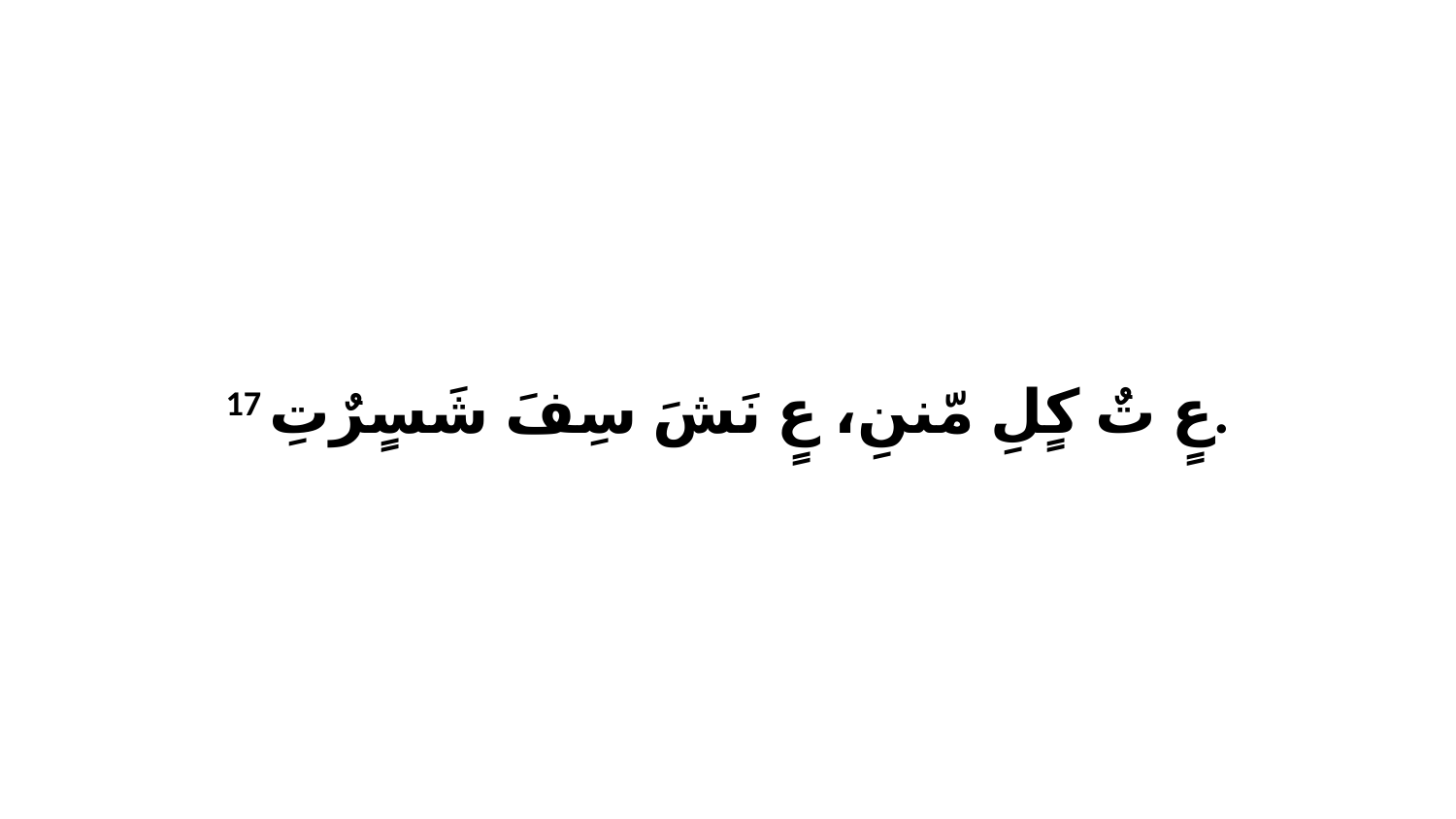

17 عٍ تٌ كٍلِ مّننِ، عٍ نَشَ سِفَ شَسٍرٌتِ.